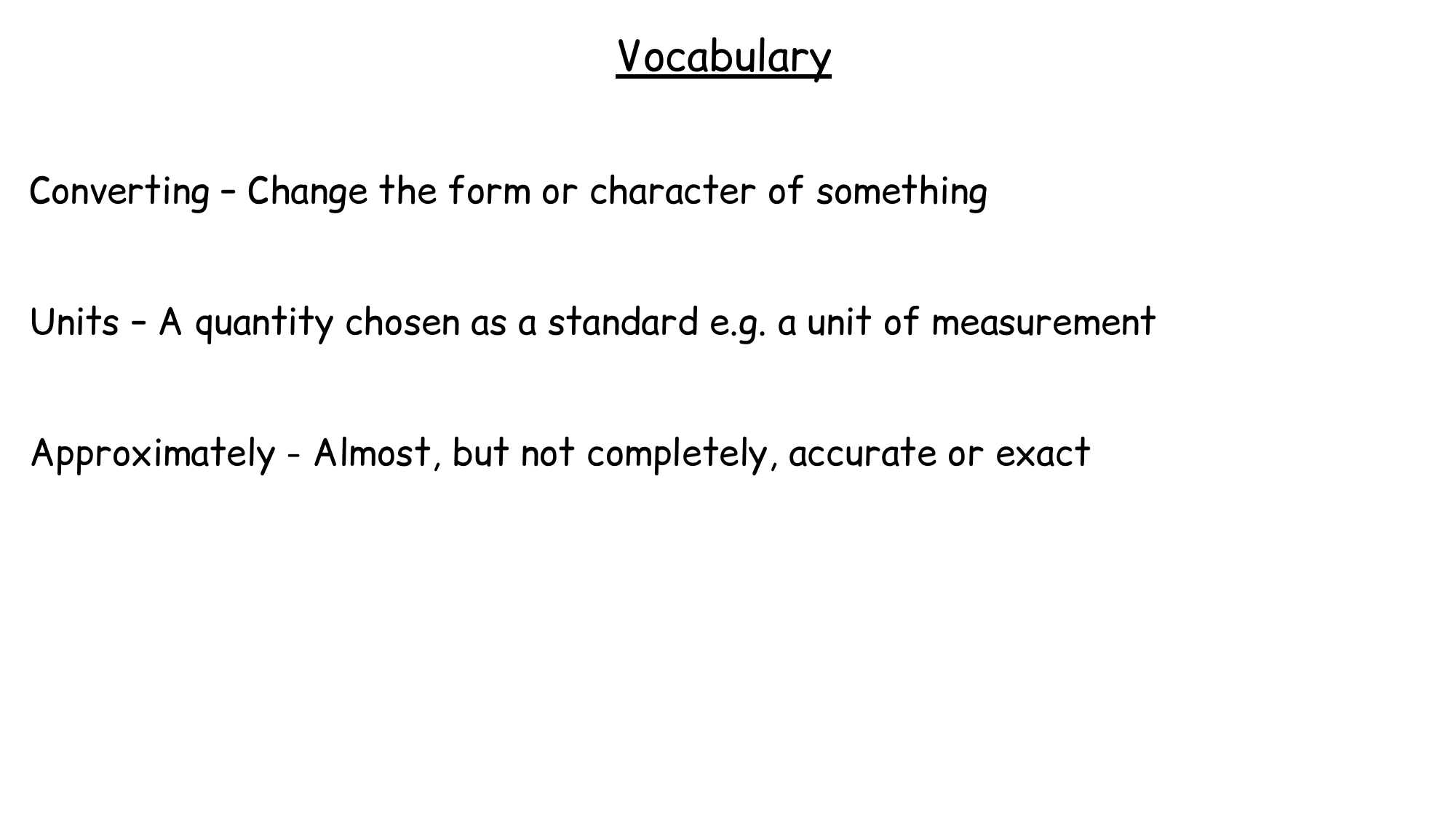

Vocabulary

Converting – Change the form or character of something

Units – A quantity chosen as a standard e.g. a unit of measurement

Approximately - Almost, but not completely, accurate or exact